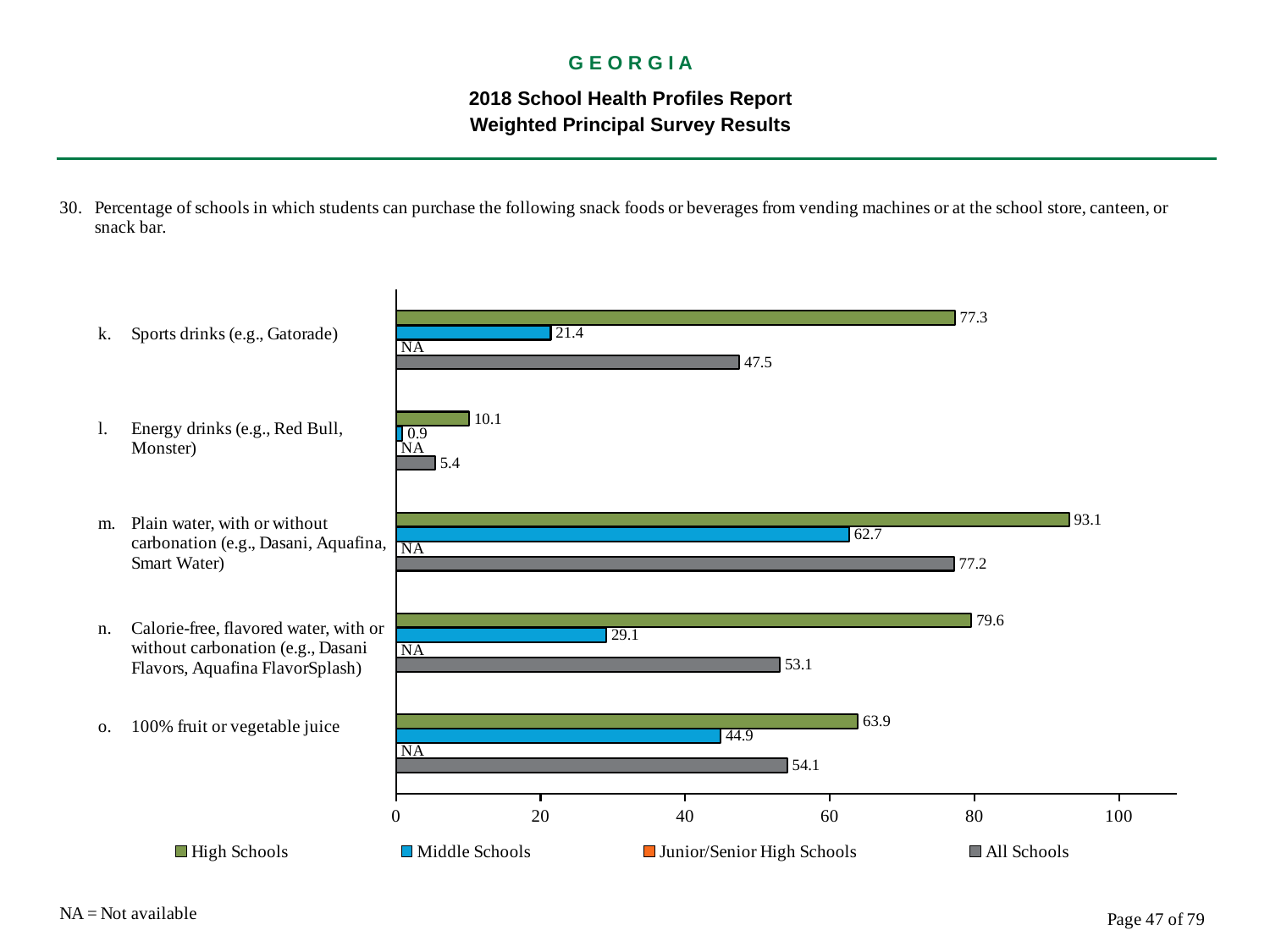

G E O R G I A
2018 School Health Profiles Report
Weighted Principal Survey Results

### Chart

| Category | All Schools | Junior/Senior High Schools | Middle Schools | High Schools |
|---|---|---|---|---|
| 100% fruit or vegetable juice | 54.1 | 0.0009 | 44.9 | 63.9 |
| Calorie-free, flavored water, with or without carbonation (e.g., Dasani Flavors, Aquafina FlavorSplash) | 53.1 | 0.0009 | 29.1 | 79.6 |
| Plain water, with or without carbonation (e.g., Dasani, Aquafina, Smart Water) | 77.2 | 0.0009 | 62.7 | 93.1 |
| Energy drinks (e.g., Red Bull, Monster) | 5.4 | 0.0009 | 0.9 | 10.1 |
| Sports drinks (e.g., Gatorade) | 47.5 | 0.0009 | 21.4 | 77.3 |